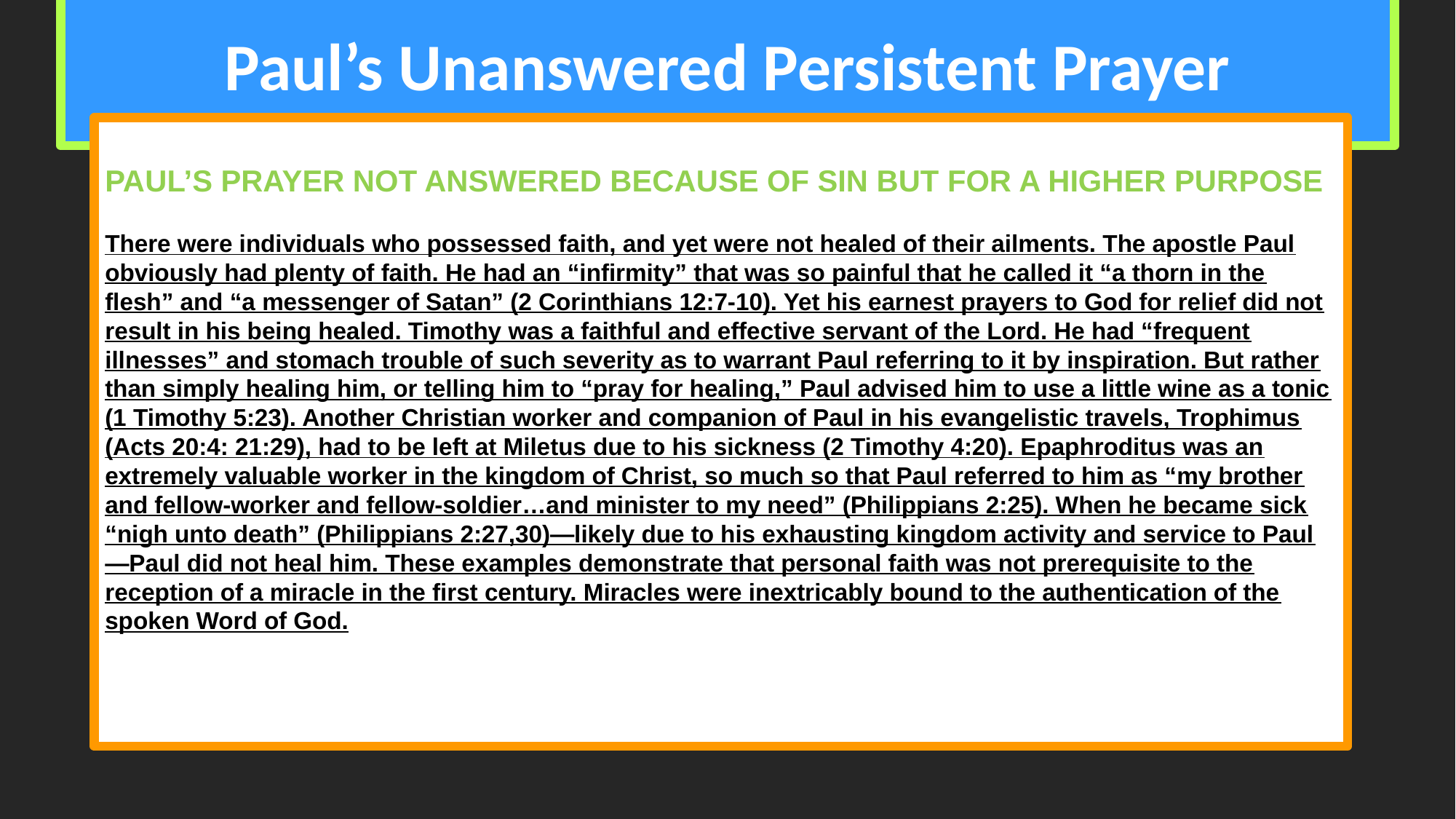

# Paul’s Unanswered Persistent Prayer
PAUL’S PRAYER NOT ANSWERED BECAUSE OF SIN BUT FOR A HIGHER PURPOSE

There were individuals who possessed faith, and yet were not healed of their ailments. The apostle Paul obviously had plenty of faith. He had an “infirmity” that was so painful that he called it “a thorn in the flesh” and “a messenger of Satan” (2 Corinthians 12:7-10). Yet his earnest prayers to God for relief did not result in his being healed. Timothy was a faithful and effective servant of the Lord. He had “frequent illnesses” and stomach trouble of such severity as to warrant Paul referring to it by inspiration. But rather than simply healing him, or telling him to “pray for healing,” Paul advised him to use a little wine as a tonic (1 Timothy 5:23). Another Christian worker and companion of Paul in his evangelistic travels, Trophimus (Acts 20:4: 21:29), had to be left at Miletus due to his sickness (2 Timothy 4:20). Epaphroditus was an extremely valuable worker in the kingdom of Christ, so much so that Paul referred to him as “my brother and fellow-worker and fellow-soldier…and minister to my need” (Philippians 2:25). When he became sick “nigh unto death” (Philippians 2:27,30)—likely due to his exhausting kingdom activity and service to Paul—Paul did not heal him. These examples demonstrate that personal faith was not prerequisite to the reception of a miracle in the first century. Miracles were inextricably bound to the authentication of the spoken Word of God.